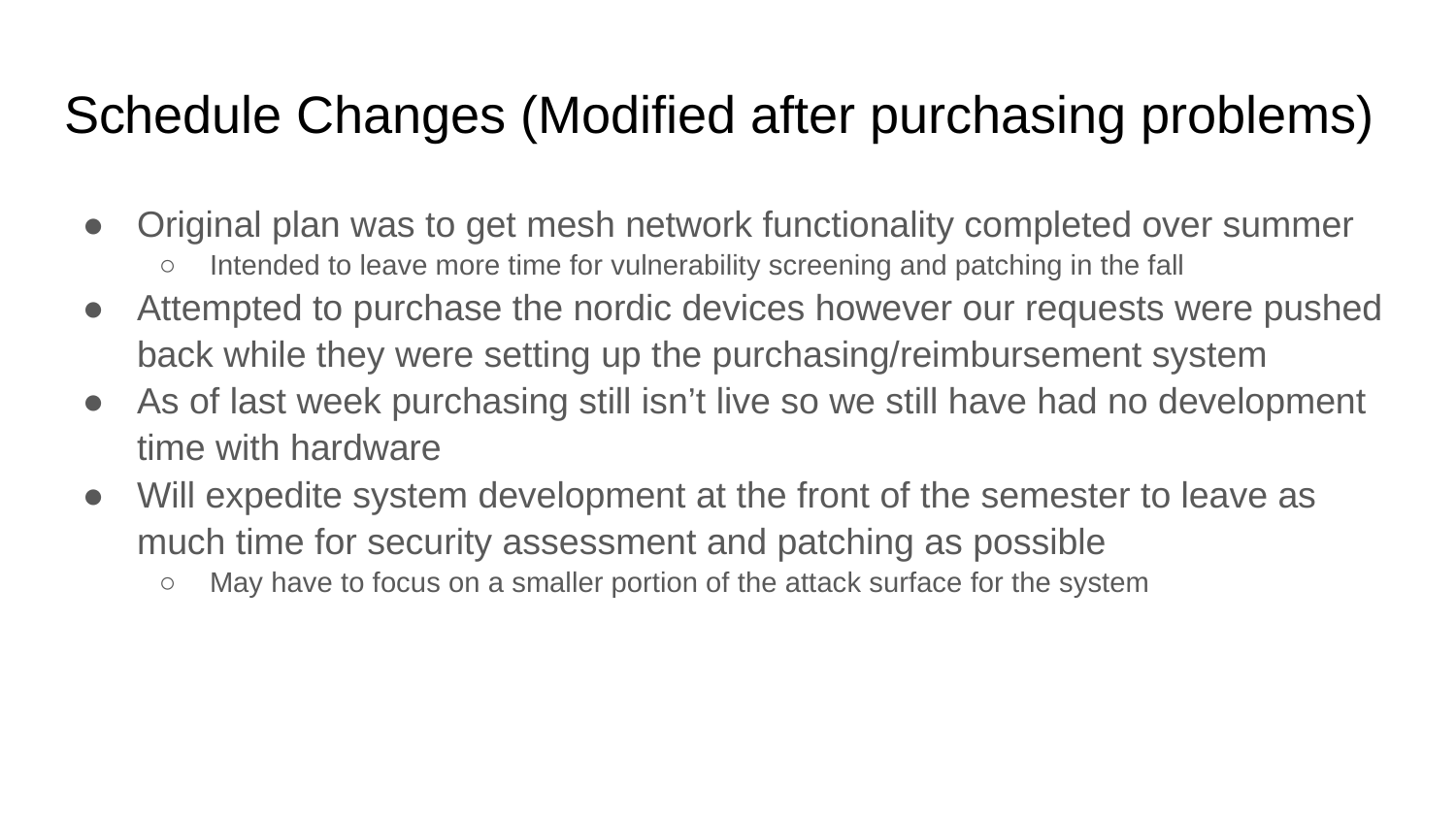

# Schedule Changes (Modified after purchasing problems)
Original plan was to get mesh network functionality completed over summer
Intended to leave more time for vulnerability screening and patching in the fall
Attempted to purchase the nordic devices however our requests were pushed back while they were setting up the purchasing/reimbursement system
As of last week purchasing still isn’t live so we still have had no development time with hardware
Will expedite system development at the front of the semester to leave as much time for security assessment and patching as possible
May have to focus on a smaller portion of the attack surface for the system